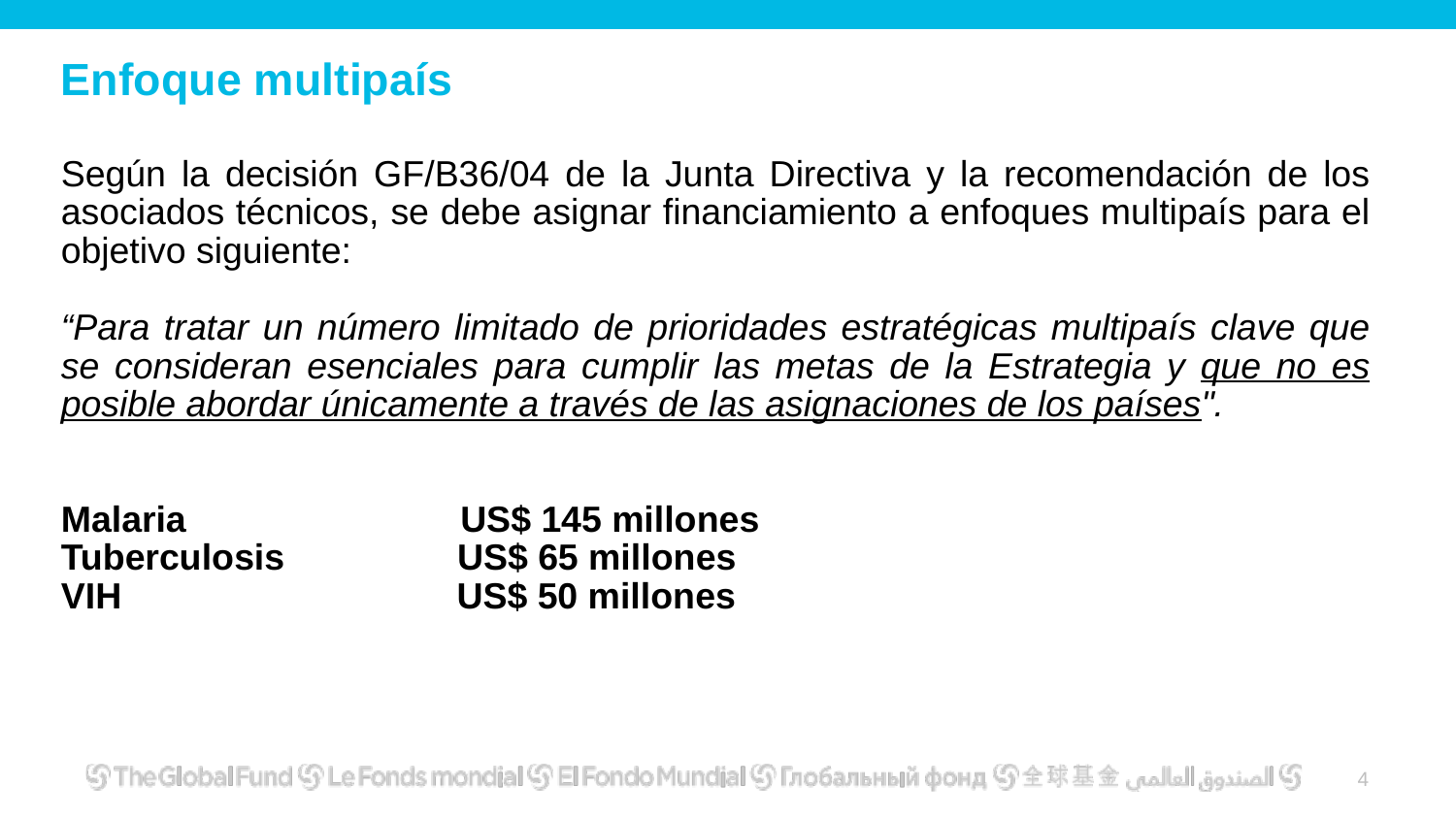

# Enfoque multipaís
Según la decisión GF/B36/04 de la Junta Directiva y la recomendación de los asociados técnicos, se debe asignar financiamiento a enfoques multipaís para el objetivo siguiente:

“Para tratar un número limitado de prioridades estratégicas multipaís clave que se consideran esenciales para cumplir las metas de la Estrategia y que no es posible abordar únicamente a través de las asignaciones de los países".

Malaria                           US$ 145 millones
Tuberculosis                 US$ 65 millones
VIH                                 US$ 50 millones
4